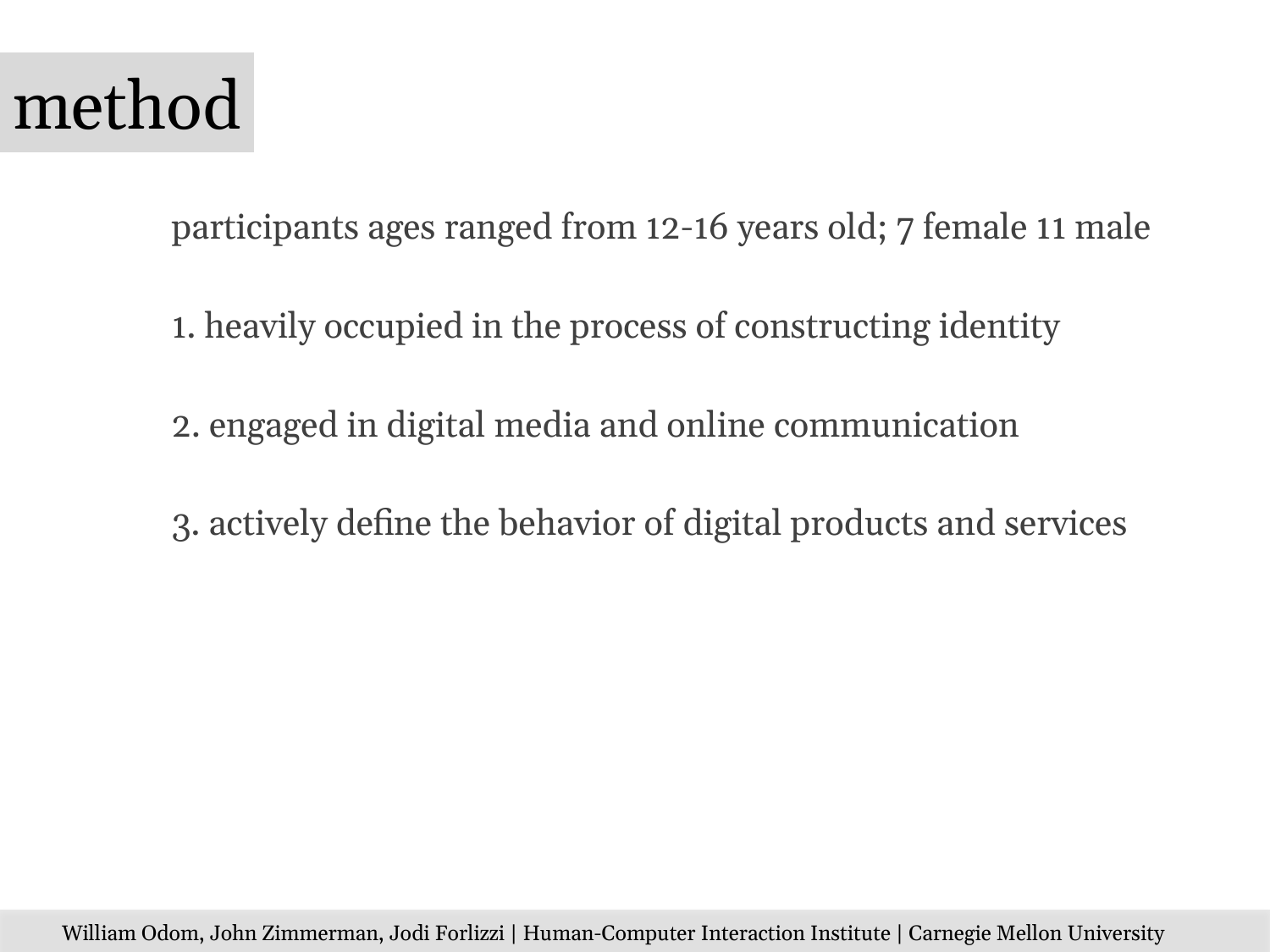

method
participants ages ranged from 12-16 years old; 7 female 11 male

1. heavily occupied in the process of constructing identity

2. engaged in digital media and online communication

3. actively define the behavior of digital products and services

William Odom, John Zimmerman, Jodi Forlizzi | Human-Computer Interaction Institute | Carnegie Mellon University